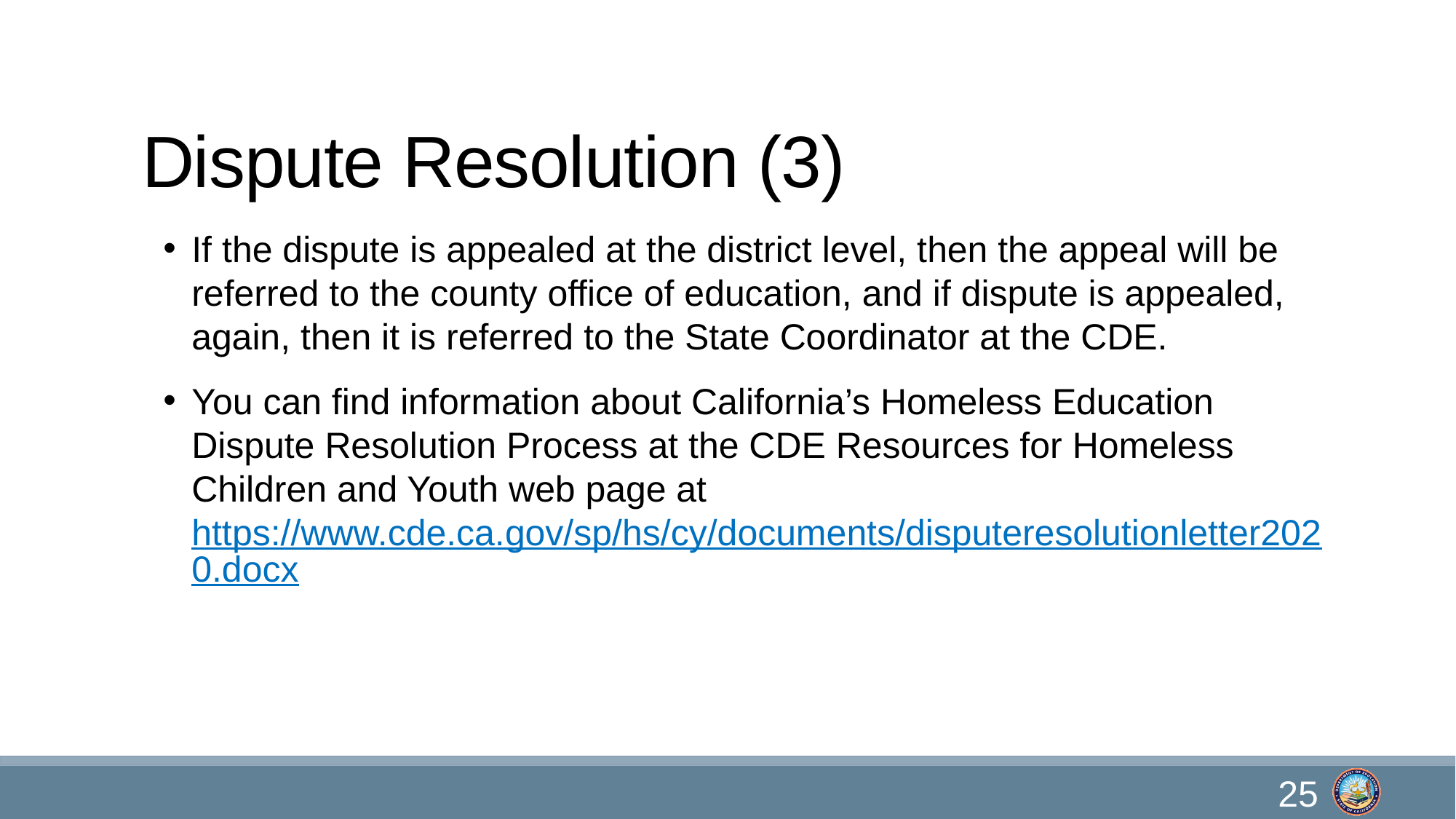

# Dispute Resolution (3)
If the dispute is appealed at the district level, then the appeal will be referred to the county office of education, and if dispute is appealed, again, then it is referred to the State Coordinator at the CDE.
You can find information about California’s Homeless Education Dispute Resolution Process at the CDE Resources for Homeless Children and Youth web page at https://www.cde.ca.gov/sp/hs/cy/documents/disputeresolutionletter2020.docx
25